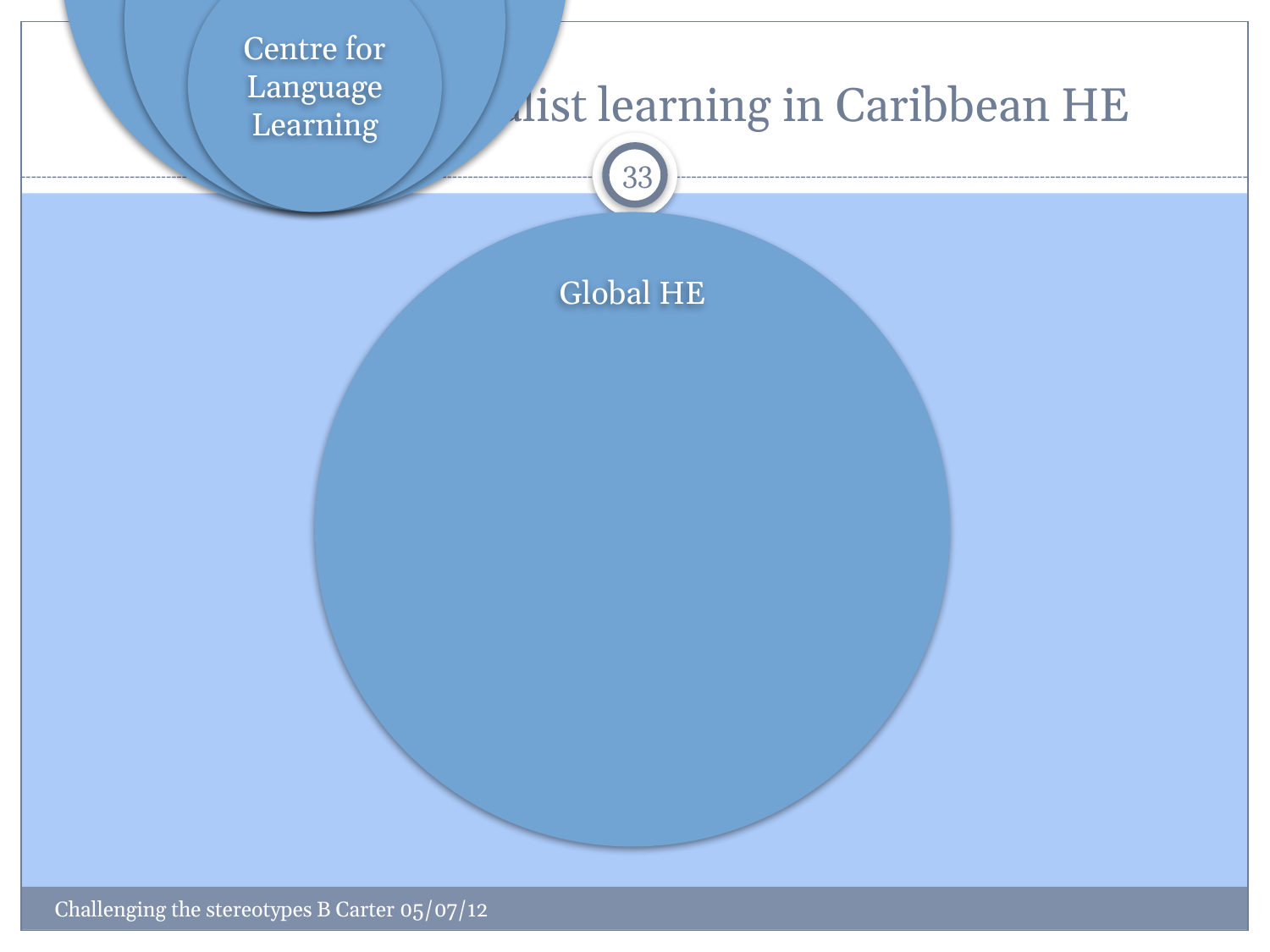

# Role of non-specialist learning in Caribbean HE
33
Global HE
Challenging the stereotypes B Carter 05/07/12